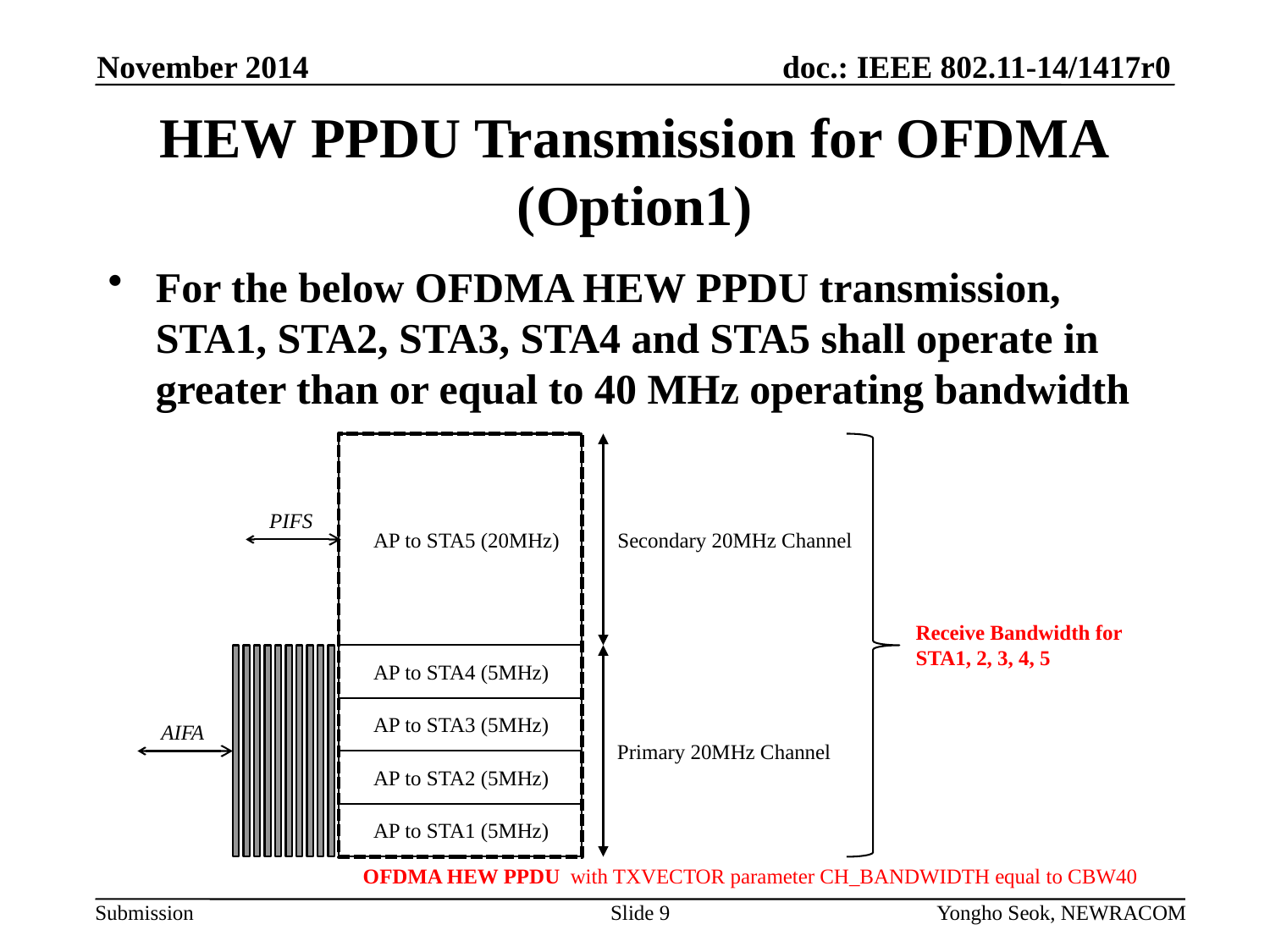

November 2014
# HEW PPDU Transmission for OFDMA (Option1)
For the below OFDMA HEW PPDU transmission, STA1, STA2, STA3, STA4 and STA5 shall operate in greater than or equal to 40 MHz operating bandwidth

PIFS
AP to STA5 (20MHz)
Secondary 20MHz Channel
Receive Bandwidth for
STA1, 2, 3, 4, 5

AP to STA4 (5MHz)

AP to STA3 (5MHz)
AIFA
Primary 20MHz Channel

AP to STA2 (5MHz)

AP to STA1 (5MHz)
OFDMA HEW PPDU
with TXVECTOR parameter CH_BANDWIDTH equal to CBW40
Yongho Seok, NEWRACOM
Slide 9